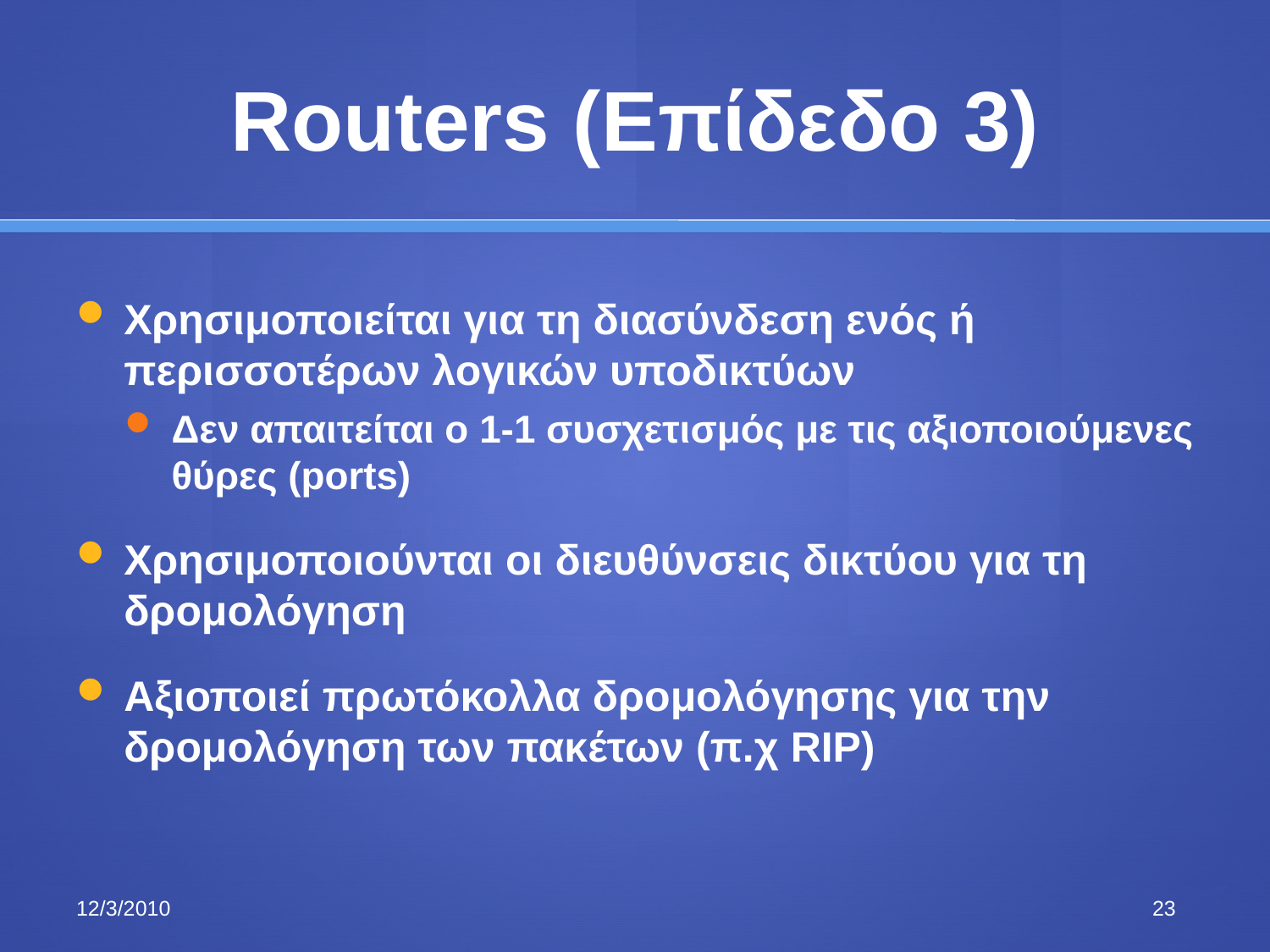

# Routers (Επίδεδο 3)
Χρησιμοποιείται για τη διασύνδεση ενός ή περισσοτέρων λογικών υποδικτύων
Δεν απαιτείται ο 1-1 συσχετισμός με τις αξιοποιούμενες θύρες (ports)
Χρησιμοποιούνται οι διευθύνσεις δικτύου για τη δρομολόγηση
Αξιοποιεί πρωτόκολλα δρομολόγησης για την δρομολόγηση των πακέτων (π.χ RIP)

12/3/2010
23